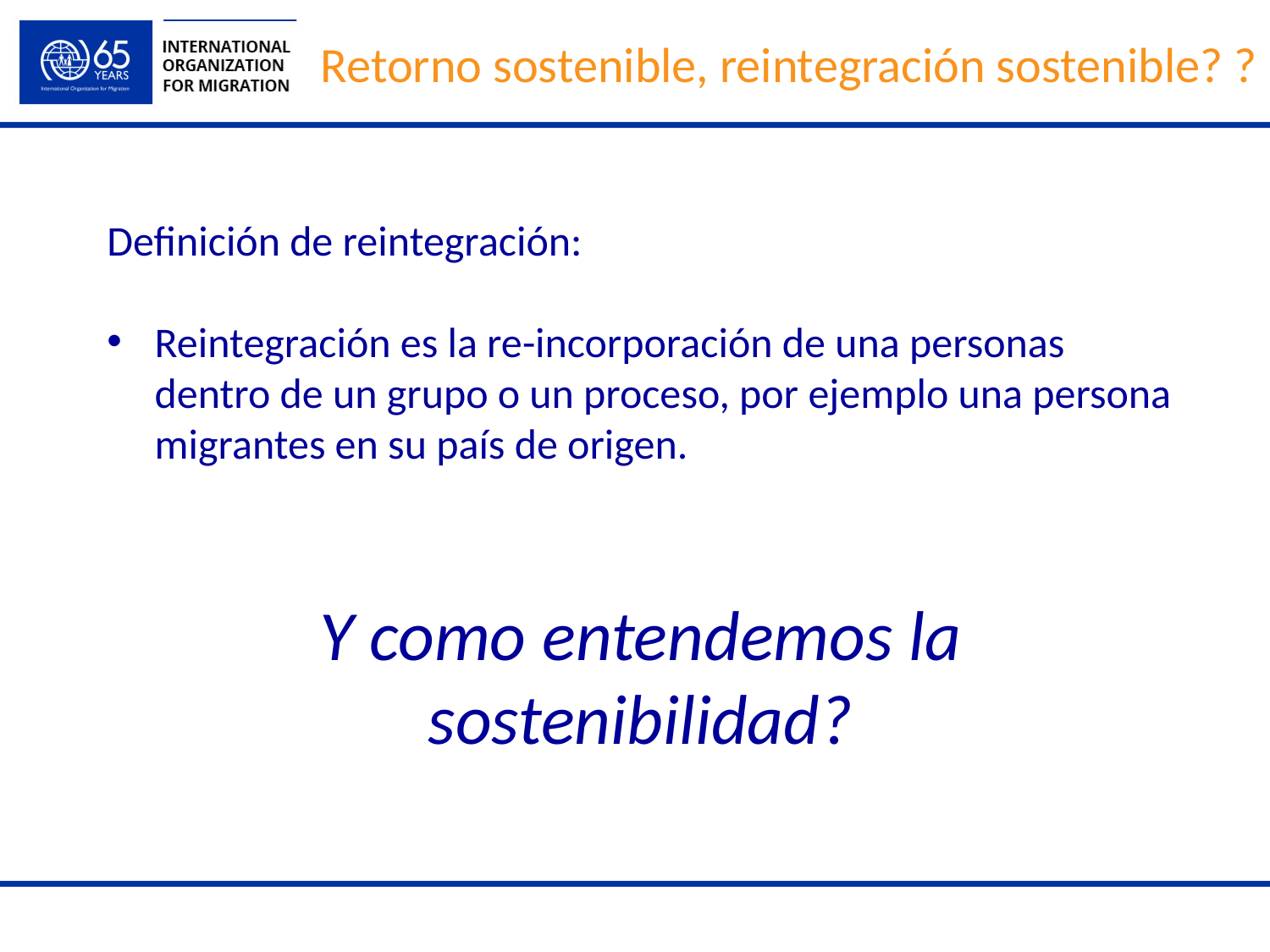

# Retorno sostenible, reintegración sostenible? ?
Definición de reintegración:

Reintegración es la re-incorporación de una personas dentro de un grupo o un proceso, por ejemplo una persona migrantes en su país de origen.
Y como entendemos la sostenibilidad?